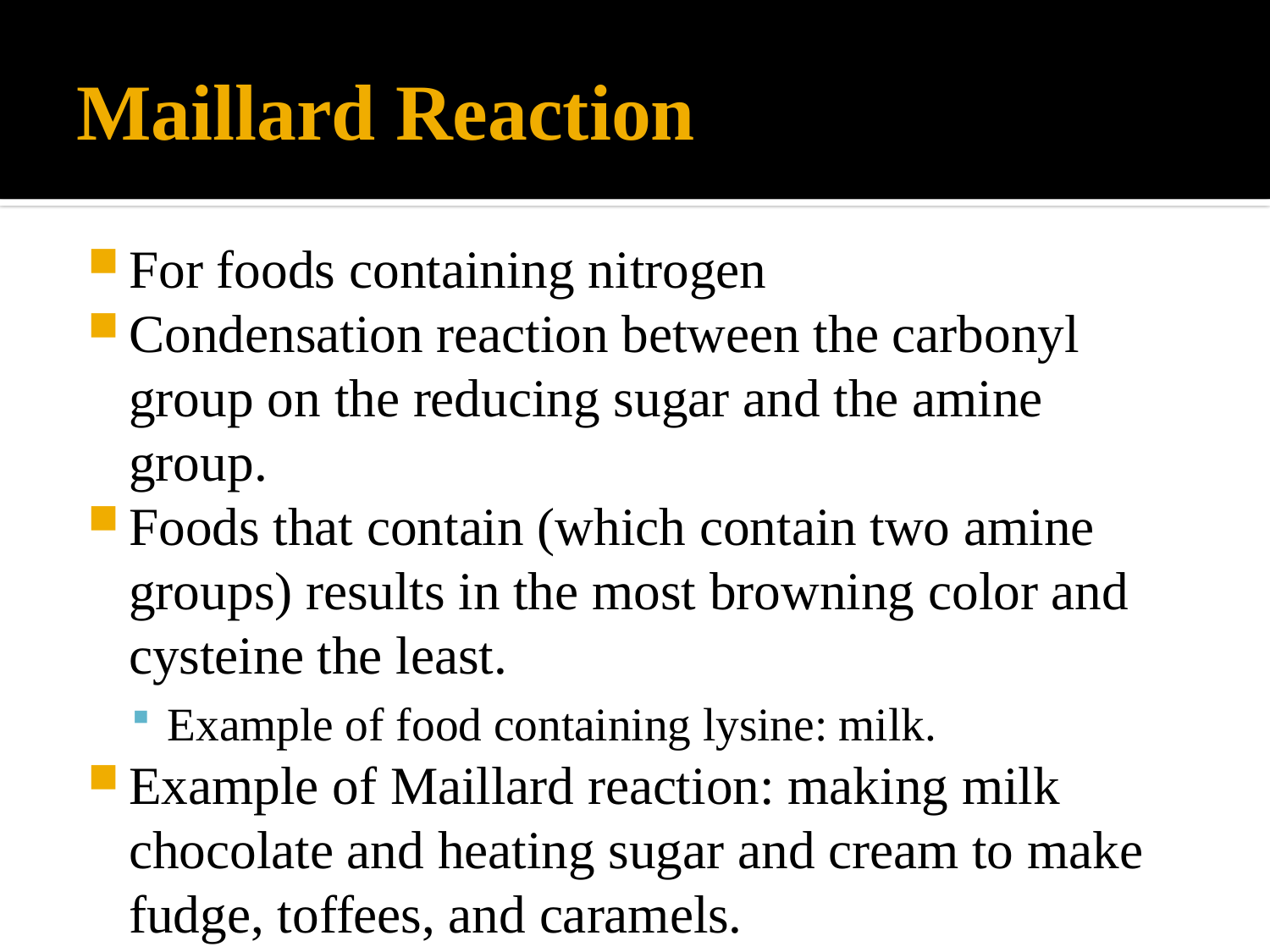

# Maillard Reaction
For foods containing nitrogen
Condensation reaction between the carbonyl group on the reducing sugar and the amine group.
Foods that contain (which contain two amine groups) results in the most browning color and cysteine the least.
Example of food containing lysine: milk.
Example of Maillard reaction: making milk chocolate and heating sugar and cream to make fudge, toffees, and caramels.